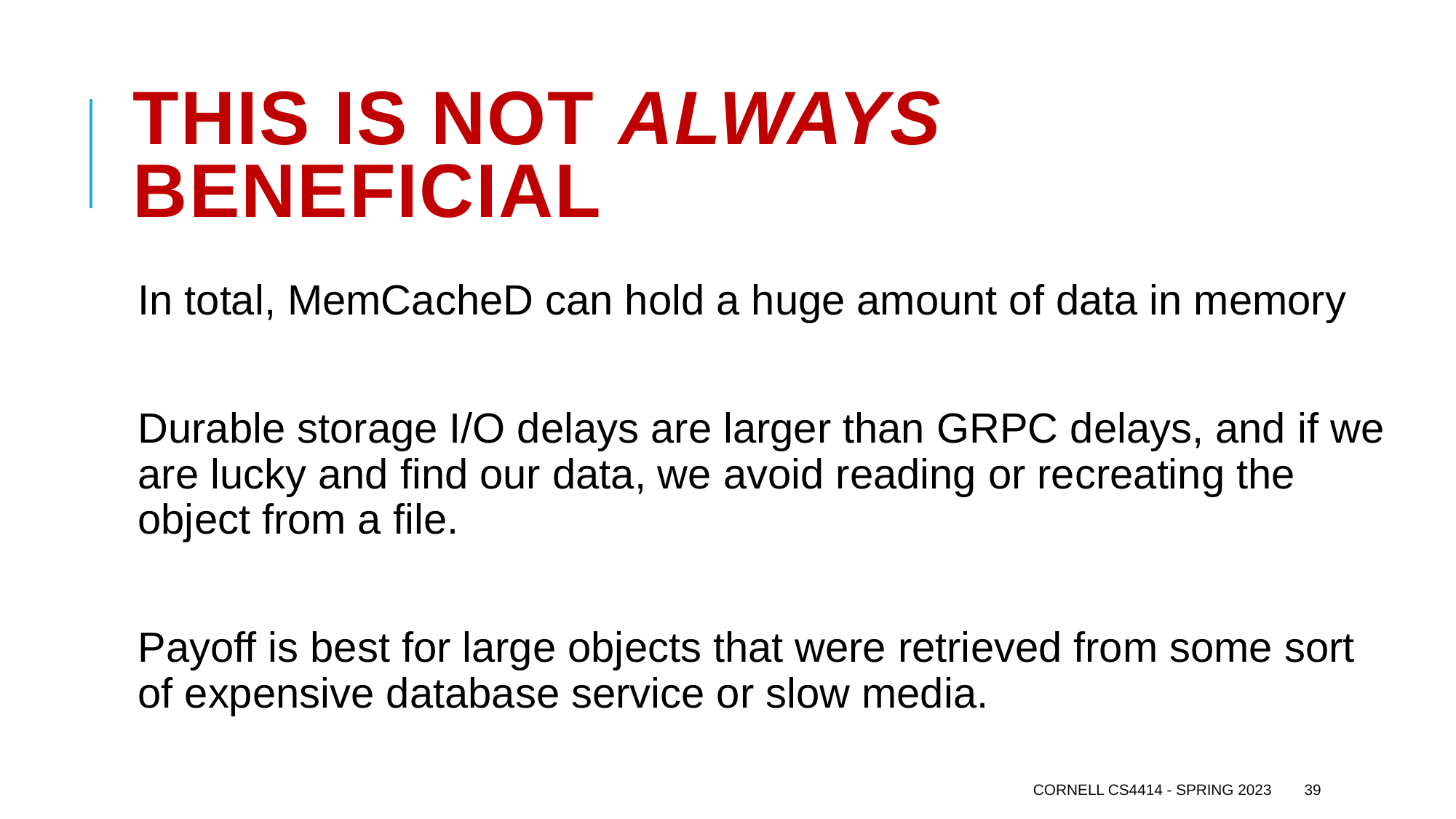

# This is not always  beneficial
In total, MemCacheD can hold a huge amount of data in memory

Durable storage I/O delays are larger than GRPC delays, and if we are lucky and find our data, we avoid reading or recreating the object from a file.

Payoff is best for large objects that were retrieved from some sort of expensive database service or slow media.
Cornell CS4414 - Spring 2023
39